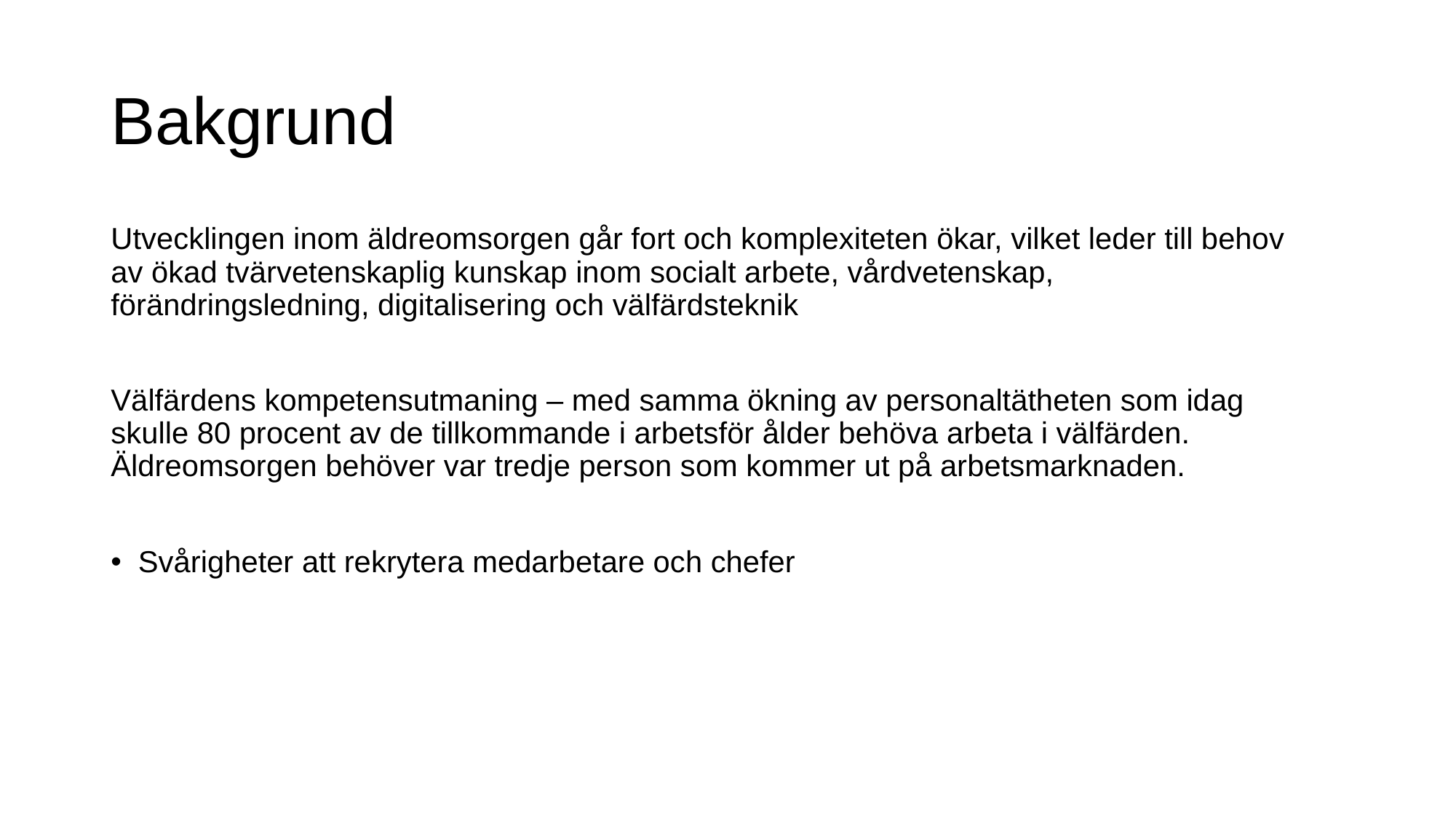

# Bakgrund
Utvecklingen inom äldreomsorgen går fort och komplexiteten ökar, vilket leder till behov av ökad tvärvetenskaplig kunskap inom socialt arbete, vårdvetenskap, förändringsledning, digitalisering och välfärdsteknik

Välfärdens kompetensutmaning – med samma ökning av personaltätheten som idag skulle 80 procent av de tillkommande i arbetsför ålder behöva arbeta i välfärden. Äldreomsorgen behöver var tredje person som kommer ut på arbetsmarknaden.

Svårigheter att rekrytera medarbetare och chefer